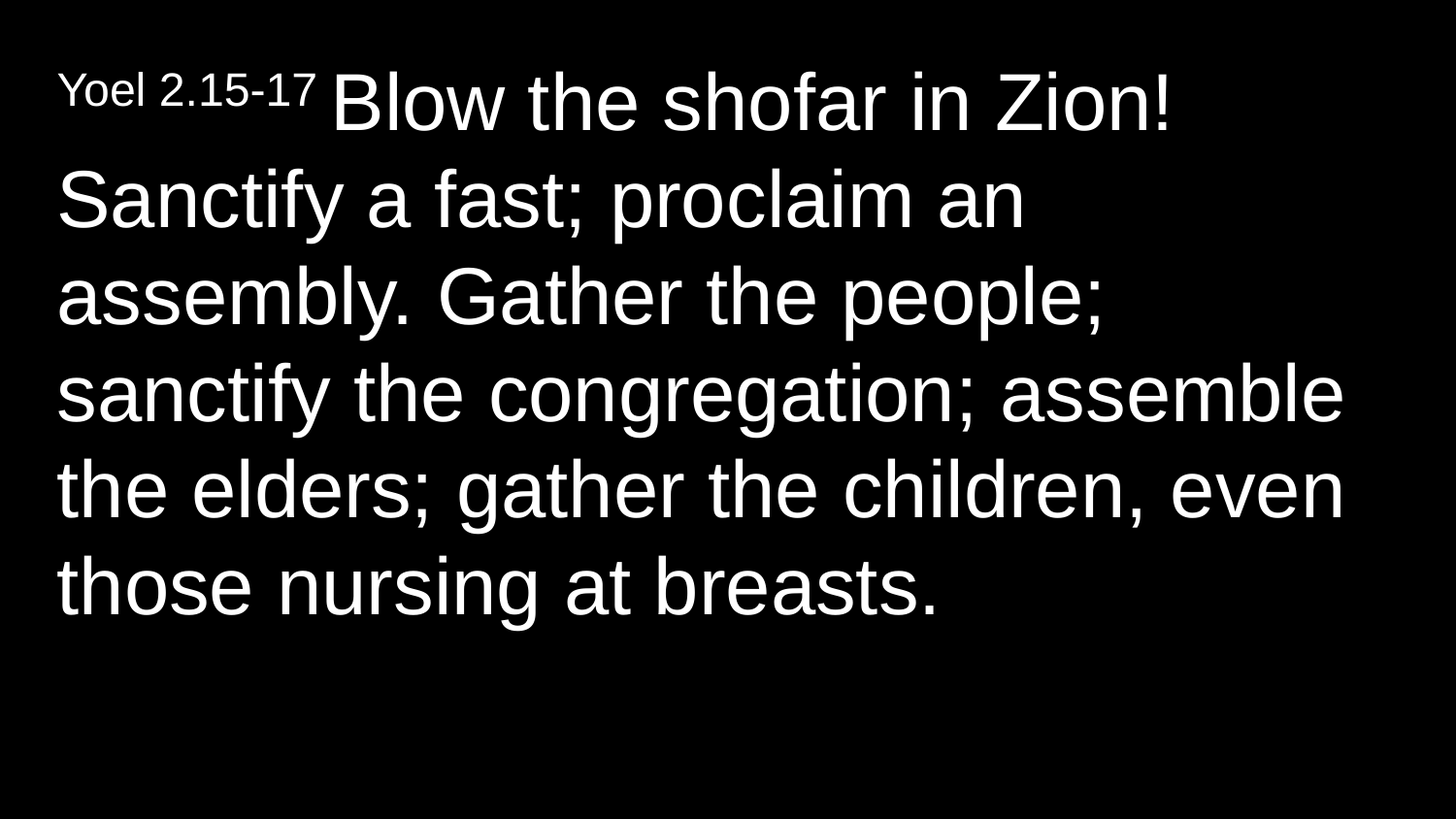

Yoel 2.15-17 Blow the shofar in Zion! Sanctify a fast; proclaim an assembly. Gather the people; sanctify the congregation; assemble the elders; gather the children, even those nursing at breasts.